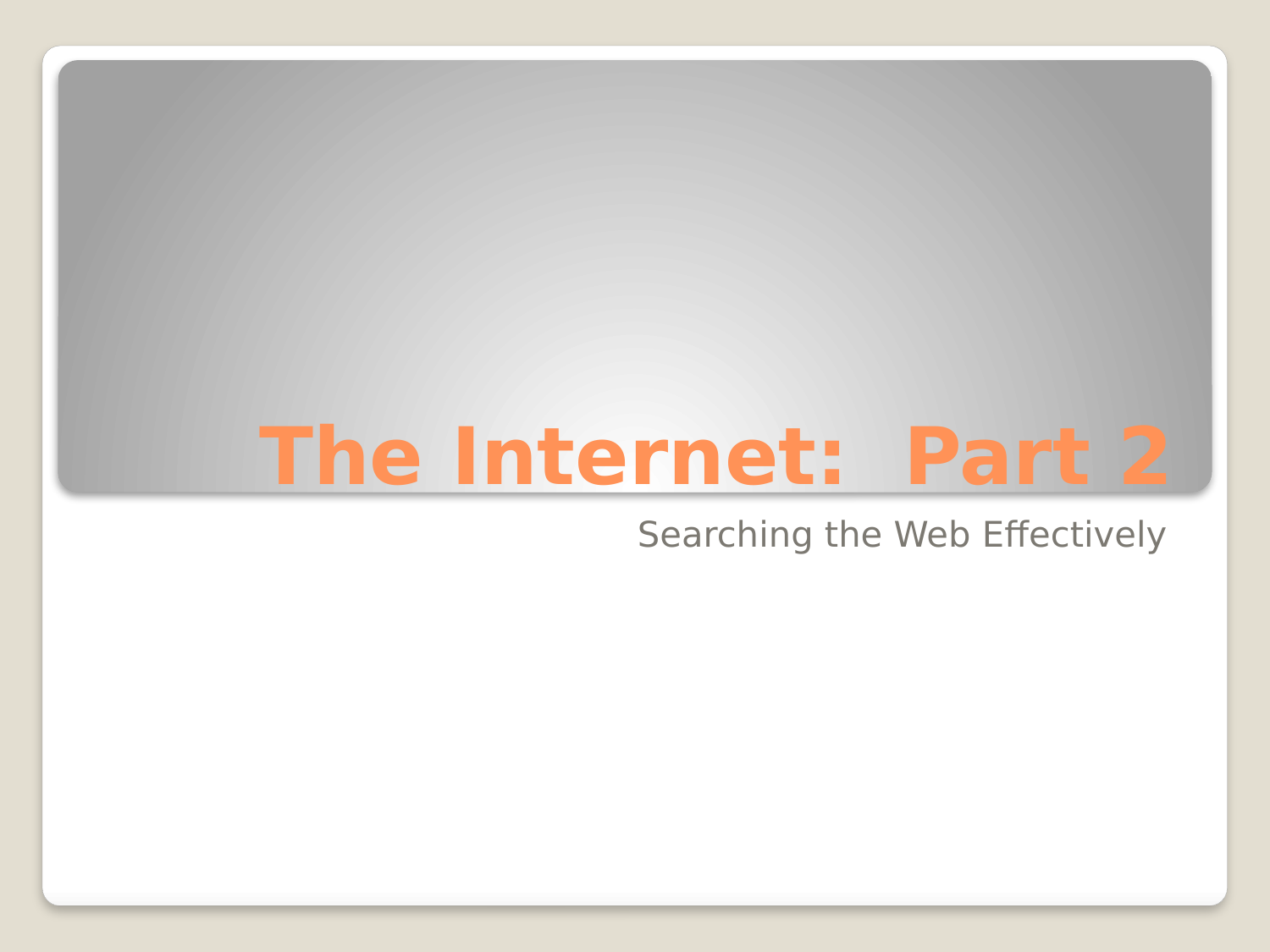

# The Internet:  Part 2
Searching the Web Effectively